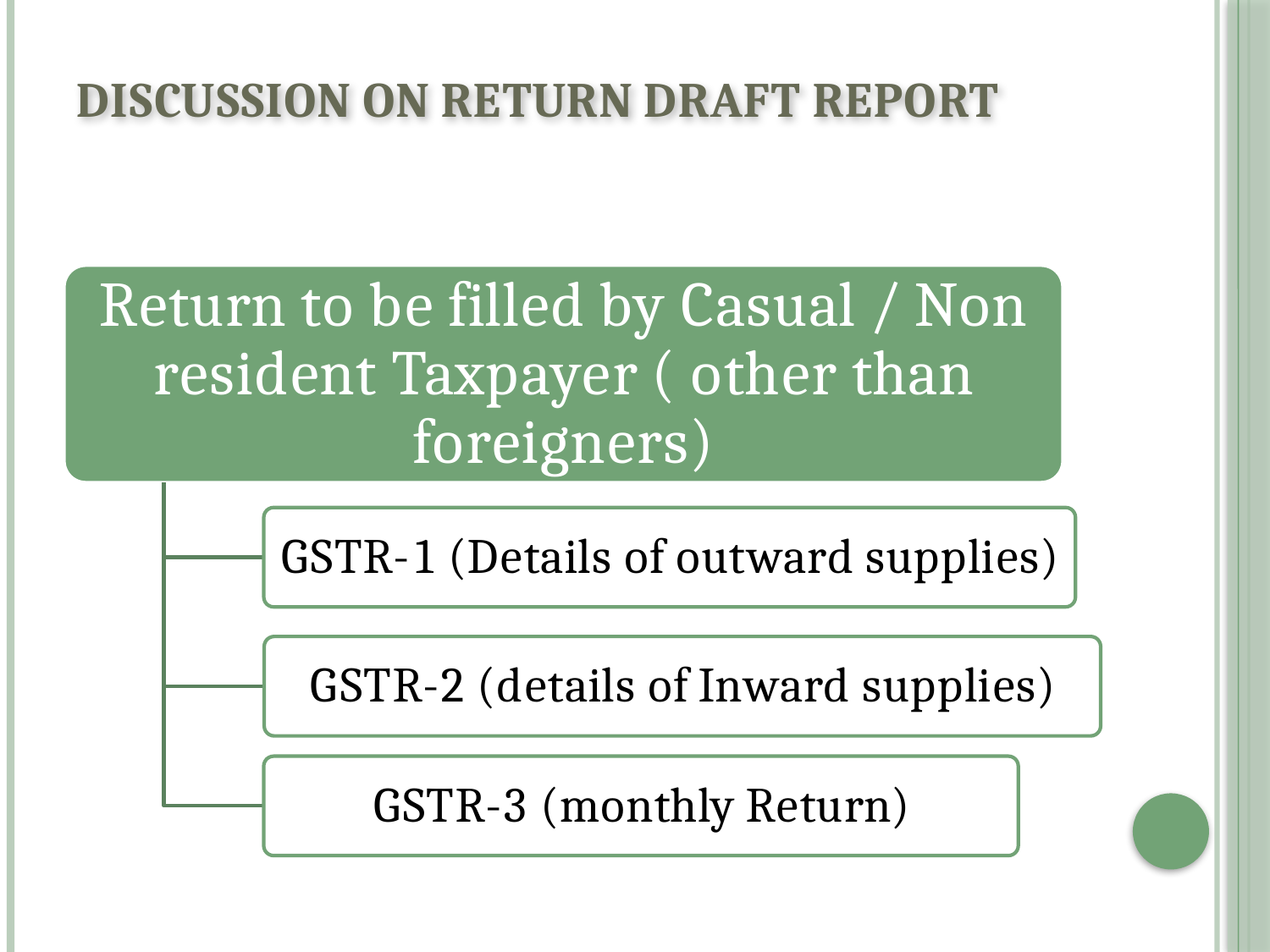

# Discussion on Return Draft Report
Return to be filled by Casual / Non resident Taxpayer ( other than foreigners)
GSTR-1 (Details of outward supplies)
GSTR-2 (details of Inward supplies)
GSTR-3 (monthly Return)